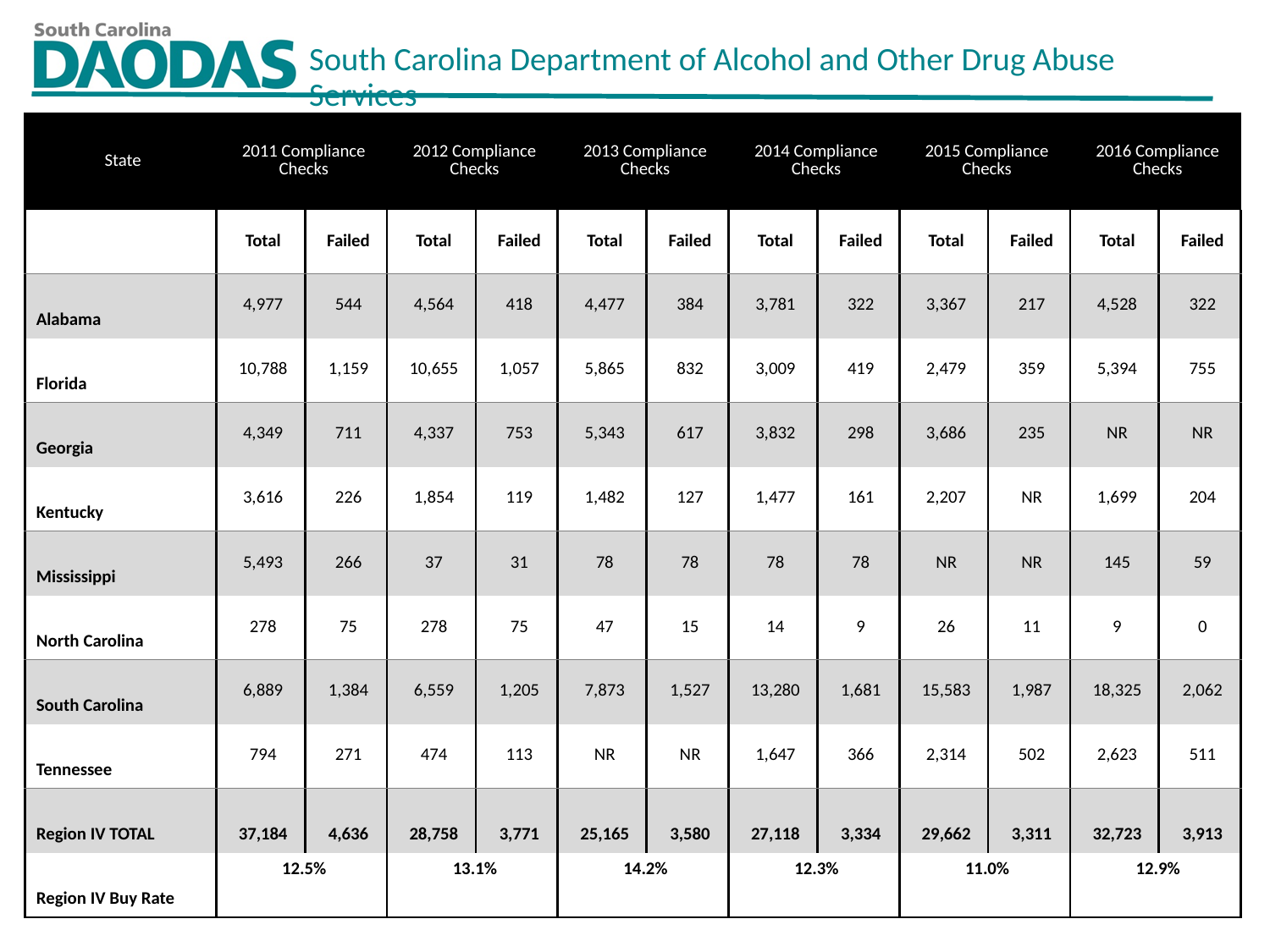

| State | 2011 Compliance Checks |  | 2012 Compliance Checks |  | 2013 Compliance Checks |  | 2014 Compliance Checks |  | 2015 Compliance Checks |  | 2016 Compliance Checks |  |
| --- | --- | --- | --- | --- | --- | --- | --- | --- | --- | --- | --- | --- |
|  | Total | Failed | Total | Failed | Total | Failed | Total | Failed | Total | Failed | Total | Failed |
| Alabama | 4,977 | 544 | 4,564 | 418 | 4,477 | 384 | 3,781 | 322 | 3,367 | 217 | 4,528 | 322 |
| Florida | 10,788 | 1,159 | 10,655 | 1,057 | 5,865 | 832 | 3,009 | 419 | 2,479 | 359 | 5,394 | 755 |
| Georgia | 4,349 | 711 | 4,337 | 753 | 5,343 | 617 | 3,832 | 298 | 3,686 | 235 | NR | NR |
| Kentucky | 3,616 | 226 | 1,854 | 119 | 1,482 | 127 | 1,477 | 161 | 2,207 | NR | 1,699 | 204 |
| Mississippi | 5,493 | 266 | 37 | 31 | 78 | 78 | 78 | 78 | NR | NR | 145 | 59 |
| North Carolina | 278 | 75 | 278 | 75 | 47 | 15 | 14 | 9 | 26 | 11 | 9 | 0 |
| South Carolina | 6,889 | 1,384 | 6,559 | 1,205 | 7,873 | 1,527 | 13,280 | 1,681 | 15,583 | 1,987 | 18,325 | 2,062 |
| Tennessee | 794 | 271 | 474 | 113 | NR | NR | 1,647 | 366 | 2,314 | 502 | 2,623 | 511 |
| Region IV TOTAL | 37,184 | 4,636 | 28,758 | 3,771 | 25,165 | 3,580 | 27,118 | 3,334 | 29,662 | 3,311 | 32,723 | 3,913 |
| Region IV Buy Rate | 12.5% |  | 13.1% |  | 14.2% |  | 12.3% |  | 11.0% |  | 12.9% |  |
8/8/2024
32